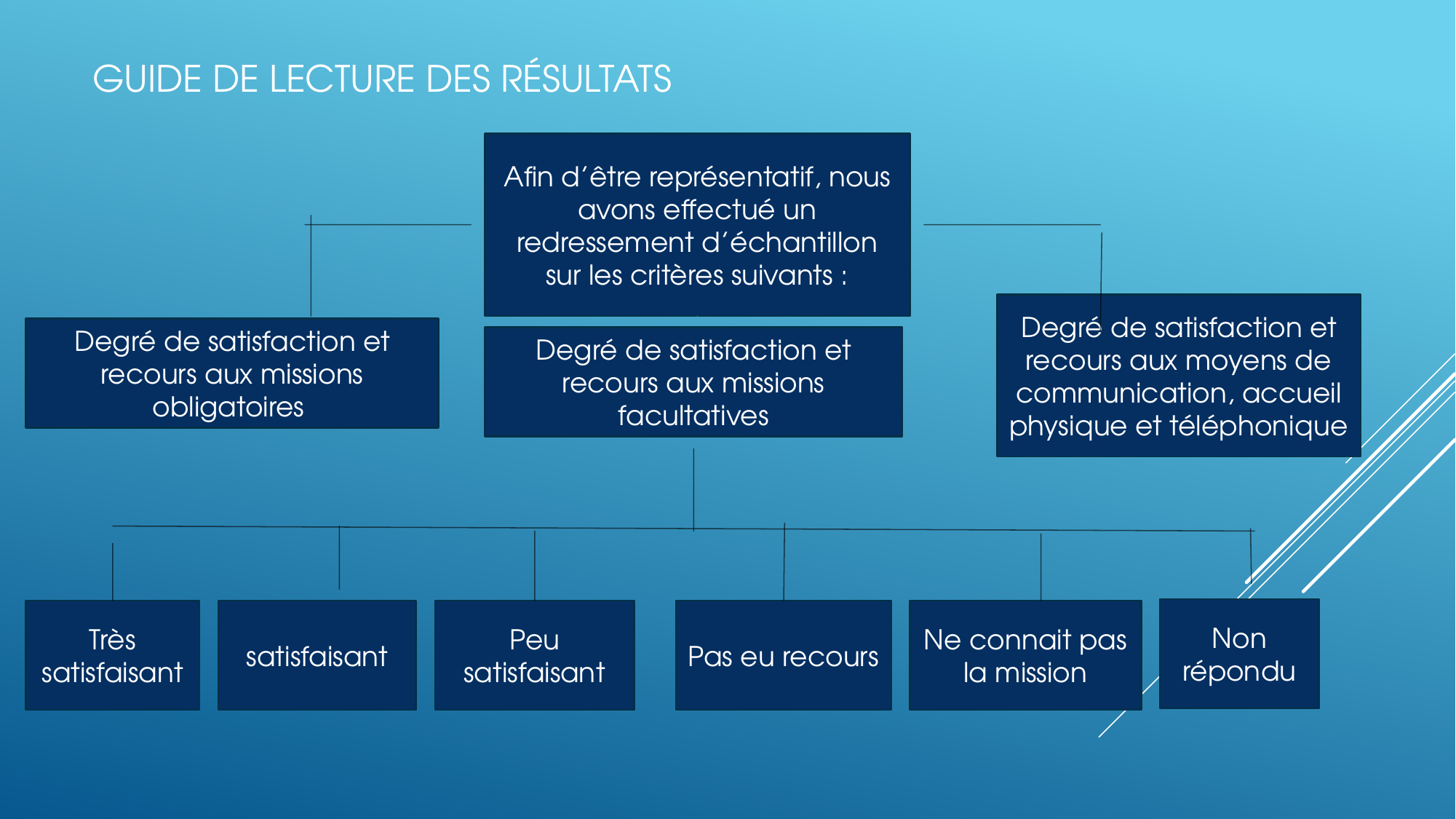

# GUIDE DE LECTURE DES RÉSULTATS
Afin d’être représentatif, nous avons effectué un redressement d’échantillon sur les critères suivants :
Degré de satisfaction et recours aux moyens de communication, accueil physique et téléphonique
Degré de satisfaction et recours aux missions obligatoires
Degré de satisfaction et recours aux missions facultatives
Non répondu
Très satisfaisant
satisfaisant
Peu satisfaisant
Pas eu recours
Ne connait pas la mission